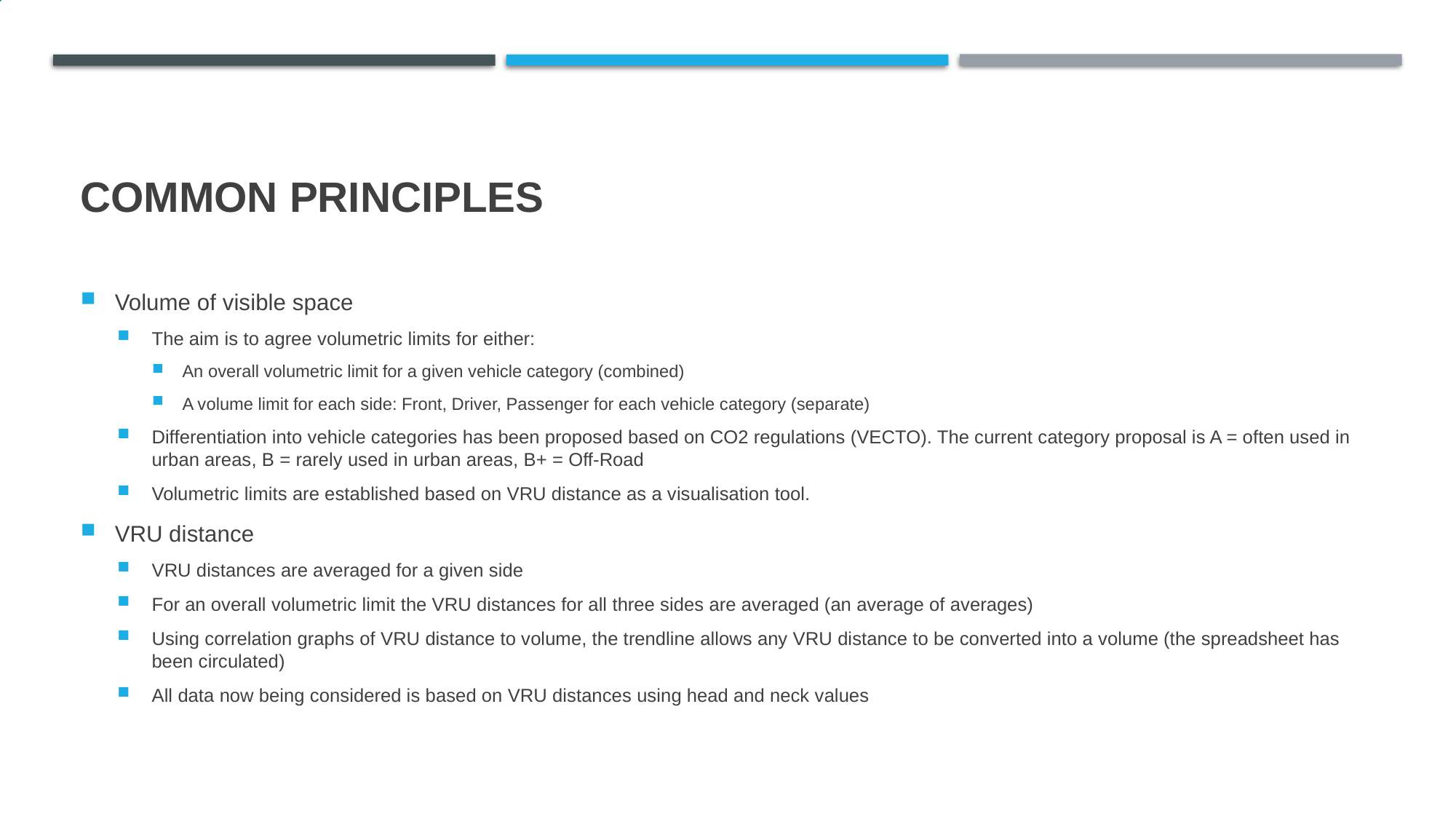

# common Principles
Volume of visible space
The aim is to agree volumetric limits for either:
An overall volumetric limit for a given vehicle category (combined)
A volume limit for each side: Front, Driver, Passenger for each vehicle category (separate)
Differentiation into vehicle categories has been proposed based on CO2 regulations (VECTO). The current category proposal is A = often used in urban areas, B = rarely used in urban areas, B+ = Off-Road
Volumetric limits are established based on VRU distance as a visualisation tool.
VRU distance
VRU distances are averaged for a given side
For an overall volumetric limit the VRU distances for all three sides are averaged (an average of averages)
Using correlation graphs of VRU distance to volume, the trendline allows any VRU distance to be converted into a volume (the spreadsheet has been circulated)
All data now being considered is based on VRU distances using head and neck values